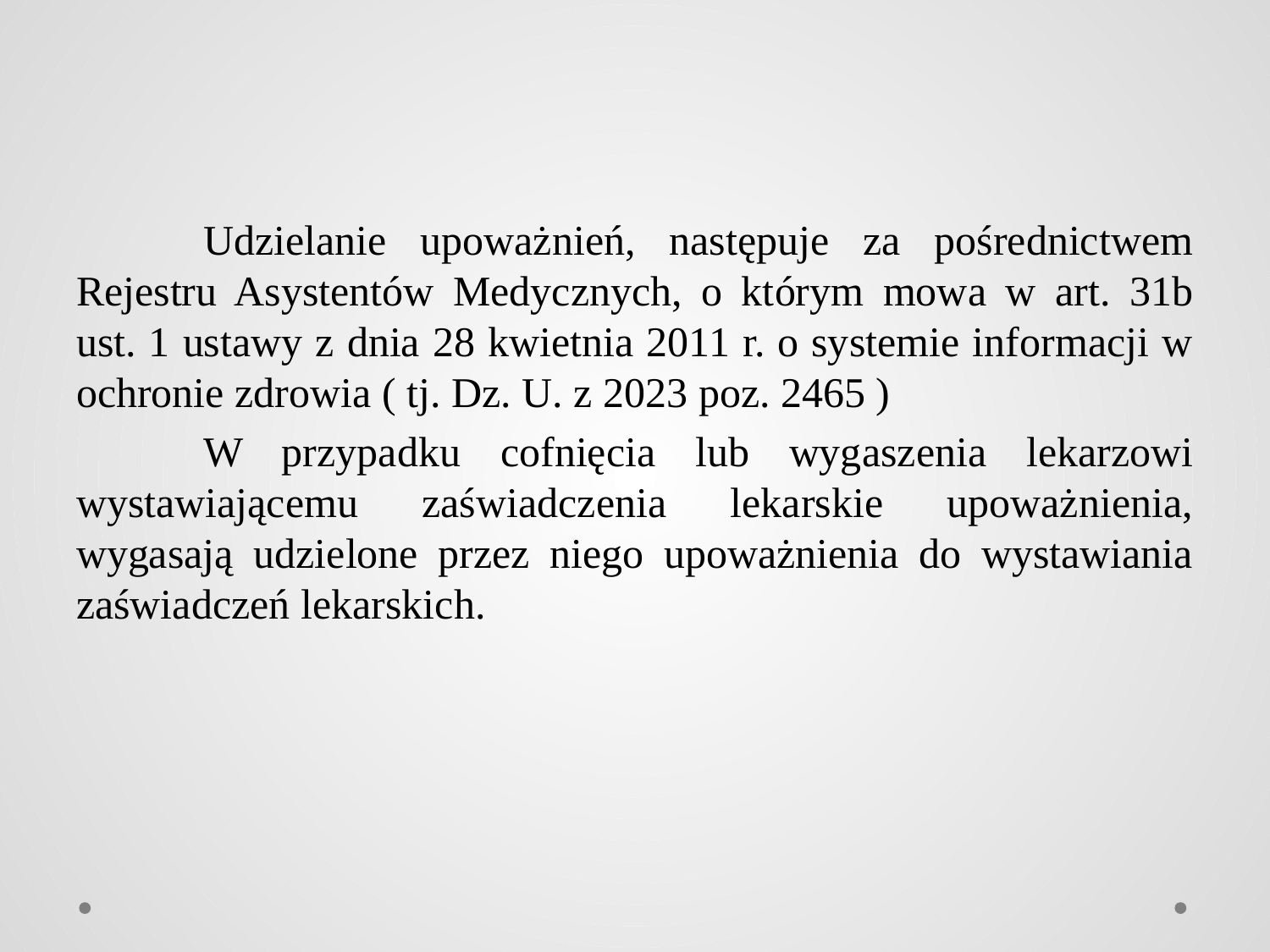

Udzielanie upoważnień, następuje za pośrednictwem Rejestru Asystentów Medycznych, o którym mowa w art. 31b ust. 1 ustawy z dnia 28 kwietnia 2011 r. o systemie informacji w ochronie zdrowia ( tj. Dz. U. z 2023 poz. 2465 )
	W przypadku cofnięcia lub wygaszenia lekarzowi wystawiającemu zaświadczenia lekarskie upoważnienia, wygasają udzielone przez niego upoważnienia do wystawiania zaświadczeń lekarskich.